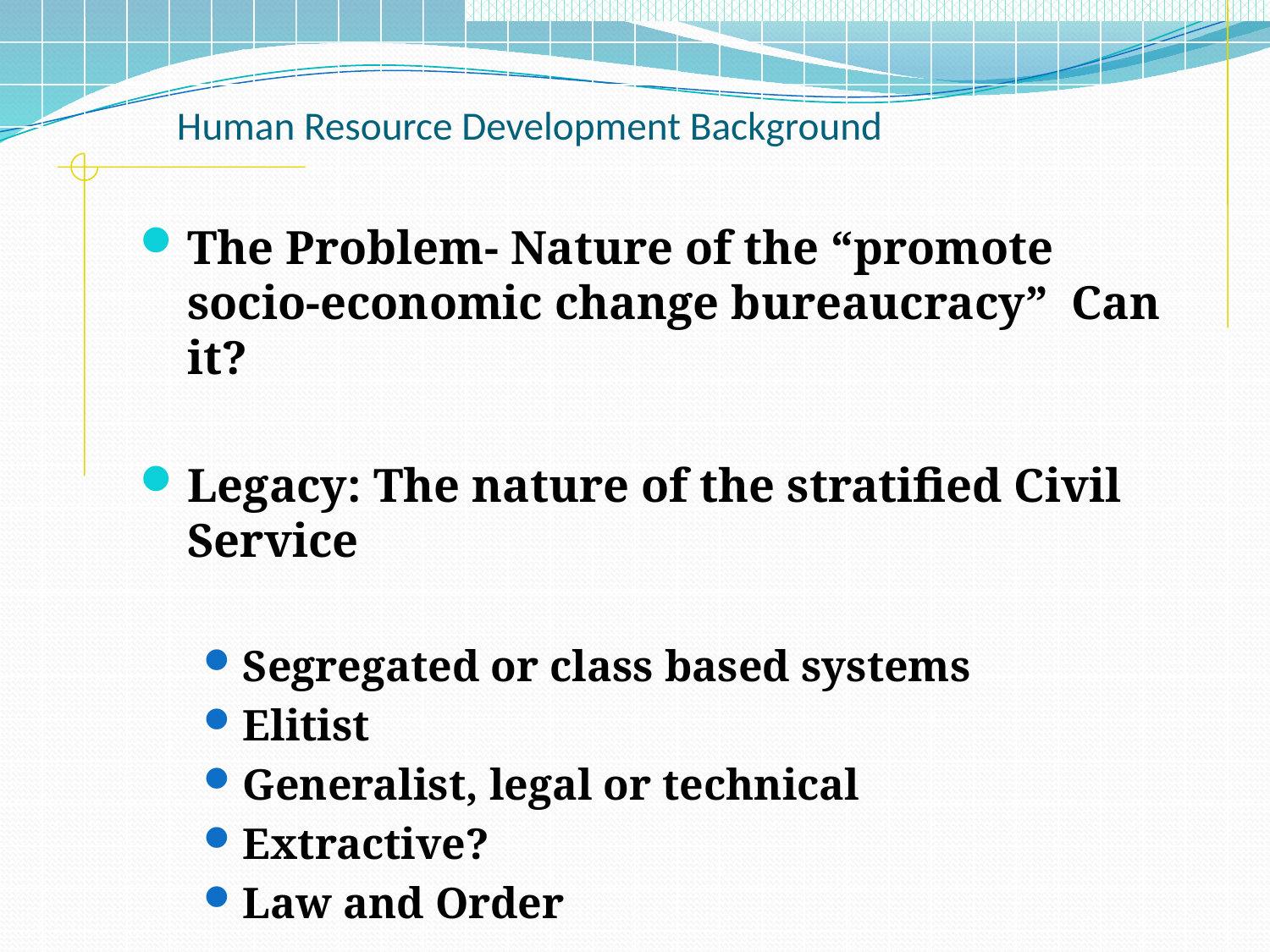

Human Resource Development Background

The Problem- Nature of the “promote socio-economic change bureaucracy”  Can it?

Legacy: The nature of the stratified Civil Service

Segregated or class based systems
Elitist
Generalist, legal or technical
Extractive?
Law and Order